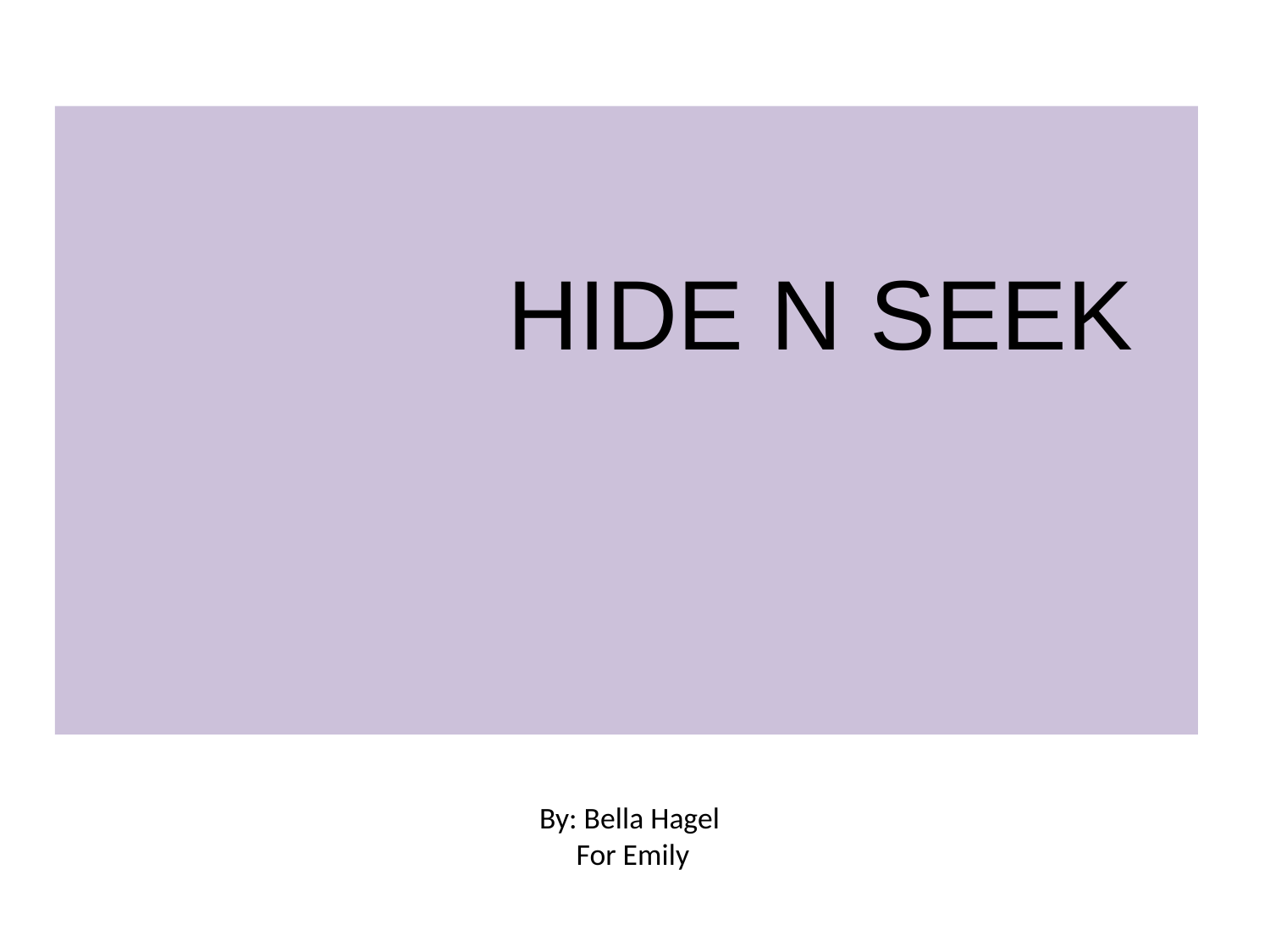

HIDE N SEEK
# By: Bella Hagel For Emily